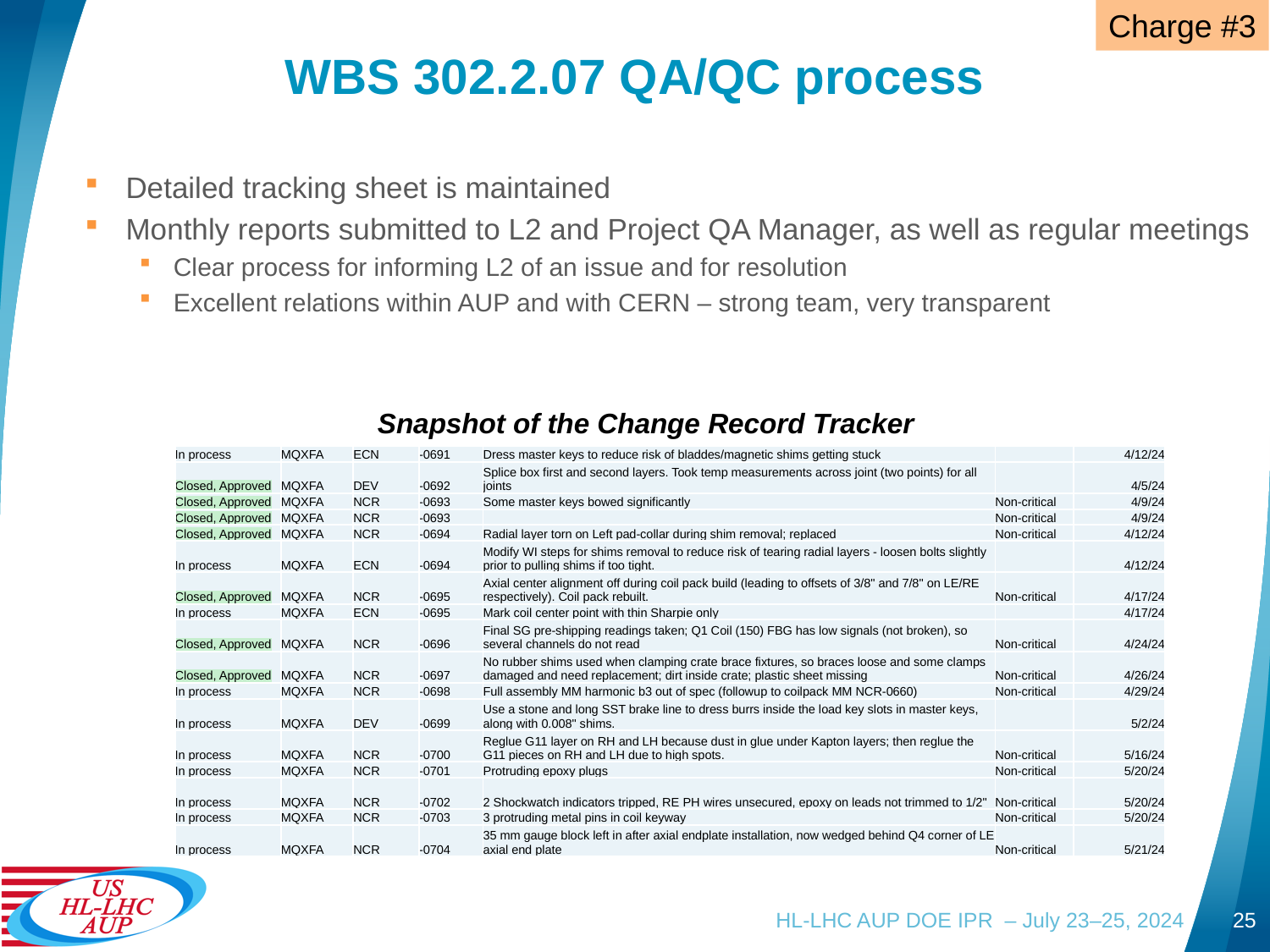

Charge #3
# WBS 302.2.07 QA/QC process
Detailed tracking sheet is maintained
Monthly reports submitted to L2 and Project QA Manager, as well as regular meetings
Clear process for informing L2 of an issue and for resolution
Excellent relations within AUP and with CERN – strong team, very transparent

Snapshot of the Change Record Tracker
| In process | MQXFA | ECN | -0691 | Dress master keys to reduce risk of bladdes/magnetic shims getting stuck |  | 4/12/24 |
| --- | --- | --- | --- | --- | --- | --- |
| Closed, Approved | MQXFA | DEV | -0692 | Splice box first and second layers. Took temp measurements across joint (two points) for all joints |  | 4/5/24 |
| Closed, Approved | MQXFA | NCR | -0693 | Some master keys bowed significantly | Non-critical | 4/9/24 |
| Closed, Approved | MQXFA | NCR | -0693 |  | Non-critical | 4/9/24 |
| Closed, Approved | MQXFA | NCR | -0694 | Radial layer torn on Left pad-collar during shim removal; replaced | Non-critical | 4/12/24 |
| In process | MQXFA | ECN | -0694 | Modify WI steps for shims removal to reduce risk of tearing radial layers - loosen bolts slightly prior to pulling shims if too tight. |  | 4/12/24 |
| Closed, Approved | MQXFA | NCR | -0695 | Axial center alignment off during coil pack build (leading to offsets of 3/8" and 7/8" on LE/RE respectively). Coil pack rebuilt. | Non-critical | 4/17/24 |
| In process | MQXFA | ECN | -0695 | Mark coil center point with thin Sharpie only |  | 4/17/24 |
| Closed, Approved | MQXFA | NCR | -0696 | Final SG pre-shipping readings taken; Q1 Coil (150) FBG has low signals (not broken), so several channels do not read | Non-critical | 4/24/24 |
| Closed, Approved | MQXFA | NCR | -0697 | No rubber shims used when clamping crate brace fixtures, so braces loose and some clamps damaged and need replacement; dirt inside crate; plastic sheet missing | Non-critical | 4/26/24 |
| In process | MQXFA | NCR | -0698 | Full assembly MM harmonic b3 out of spec (followup to coilpack MM NCR-0660) | Non-critical | 4/29/24 |
| In process | MQXFA | DEV | -0699 | Use a stone and long SST brake line to dress burrs inside the load key slots in master keys, along with 0.008" shims. |  | 5/2/24 |
| In process | MQXFA | NCR | -0700 | Reglue G11 layer on RH and LH because dust in glue under Kapton layers; then reglue the G11 pieces on RH and LH due to high spots. | Non-critical | 5/16/24 |
| In process | MQXFA | NCR | -0701 | Protruding epoxy plugs | Non-critical | 5/20/24 |
| In process | MQXFA | NCR | -0702 | 2 Shockwatch indicators tripped, RE PH wires unsecured, epoxy on leads not trimmed to 1/2" | Non-critical | 5/20/24 |
| In process | MQXFA | NCR | -0703 | 3 protruding metal pins in coil keyway | Non-critical | 5/20/24 |
| In process | MQXFA | NCR | -0704 | 35 mm gauge block left in after axial endplate installation, now wedged behind Q4 corner of LE axial end plate | Non-critical | 5/21/24 |
HL-LHC AUP DOE IPR  – July 23–25, 2024
25